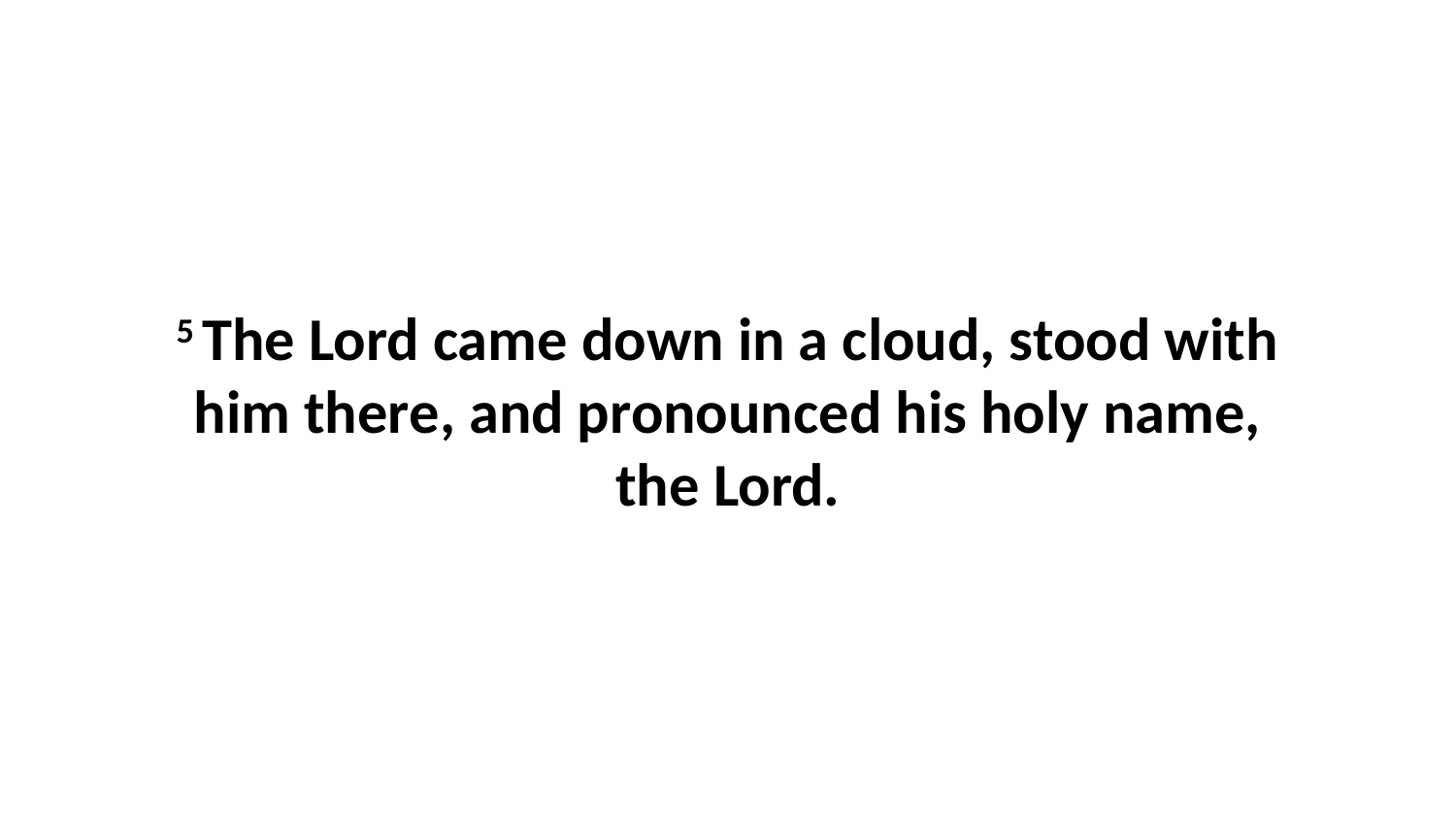

5 The Lord came down in a cloud, stood with him there, and pronounced his holy name, the Lord.